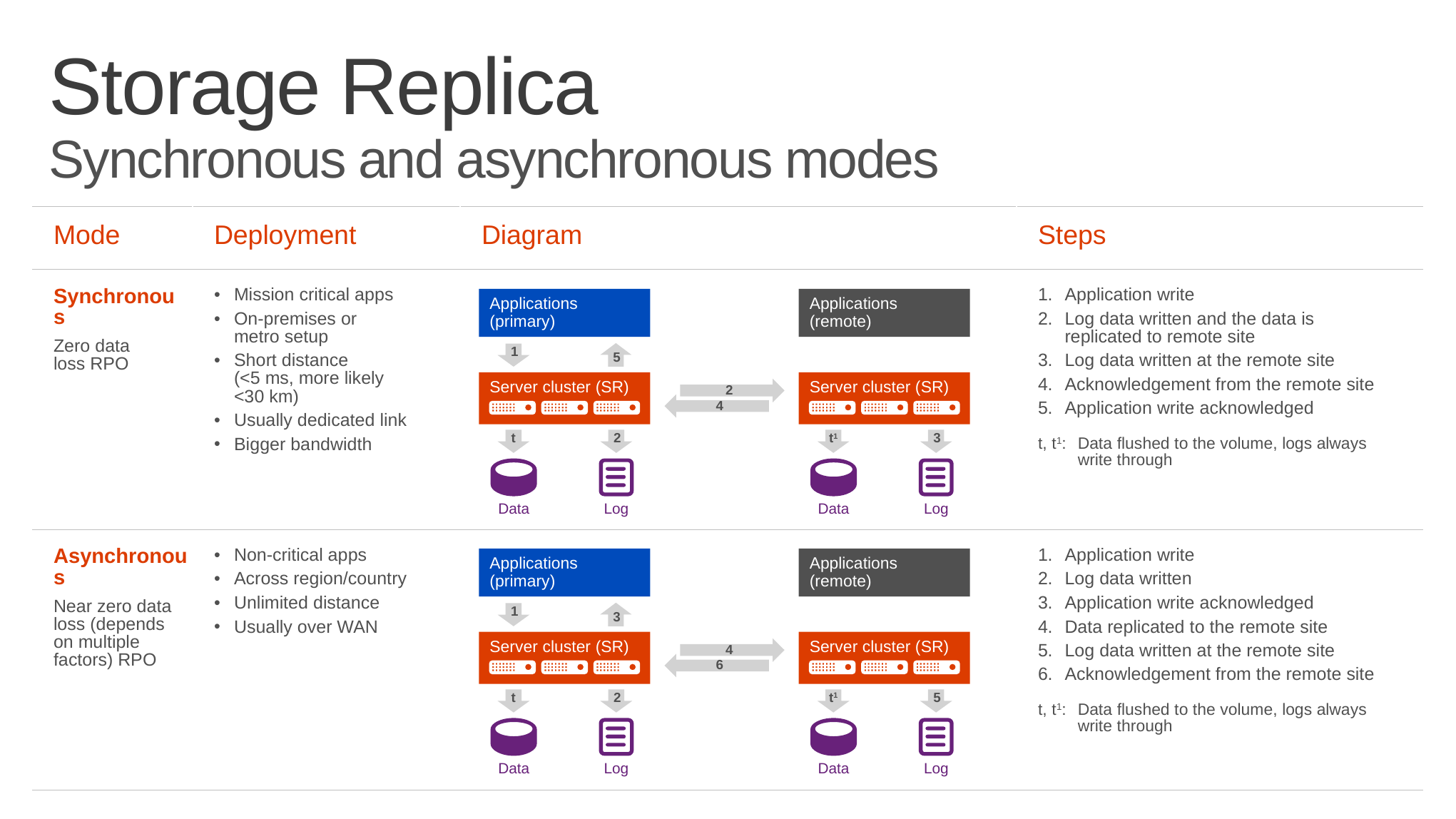

# Storage Replica Synchronous and asynchronous modes
| Mode | Deployment | Diagram | Steps |
| --- | --- | --- | --- |
| Synchronous Zero data loss RPO | Mission critical apps On-premises or metro setup Short distance (<5 ms, more likely <30 km) Usually dedicated link Bigger bandwidth |  | Application write Log data written and the data is replicated to remote site Log data written at the remote site Acknowledgement from the remote site Application write acknowledged t, t1: Data flushed to the volume, logs always write through |
| Asynchronous Near zero data loss (depends on multiple factors) RPO | Non-critical apps Across region/country Unlimited distance Usually over WAN |  | Application write Log data written Application write acknowledged Data replicated to the remote site Log data written at the remote site Acknowledgement from the remote site t, t1: Data flushed to the volume, logs always write through |
Applications
(primary)
5
1
Server cluster (SR)

t
2

Data

Log
Applications (remote)
Server cluster (SR)

t1
3

Data

Log
2
4
Applications
(primary)
3
1
Server cluster (SR)

t
2

Data

Log
Applications (remote)
Server cluster (SR)

t1
5

Data

Log
4
6